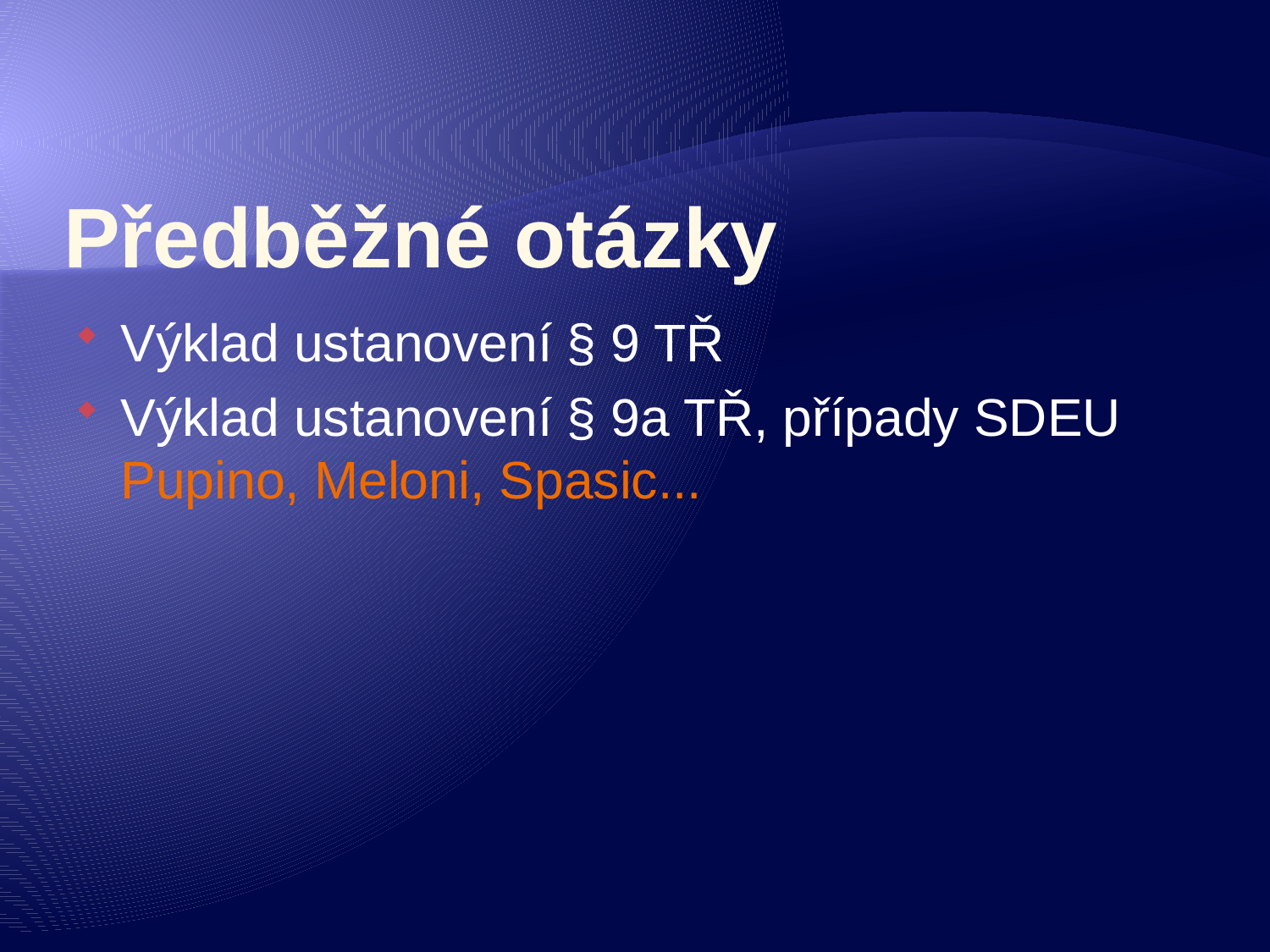

# Předběžné otázky
Výklad ustanovení § 9 TŘ
Výklad ustanovení § 9a TŘ, případy SDEU  Pupino, Meloni, Spasic...